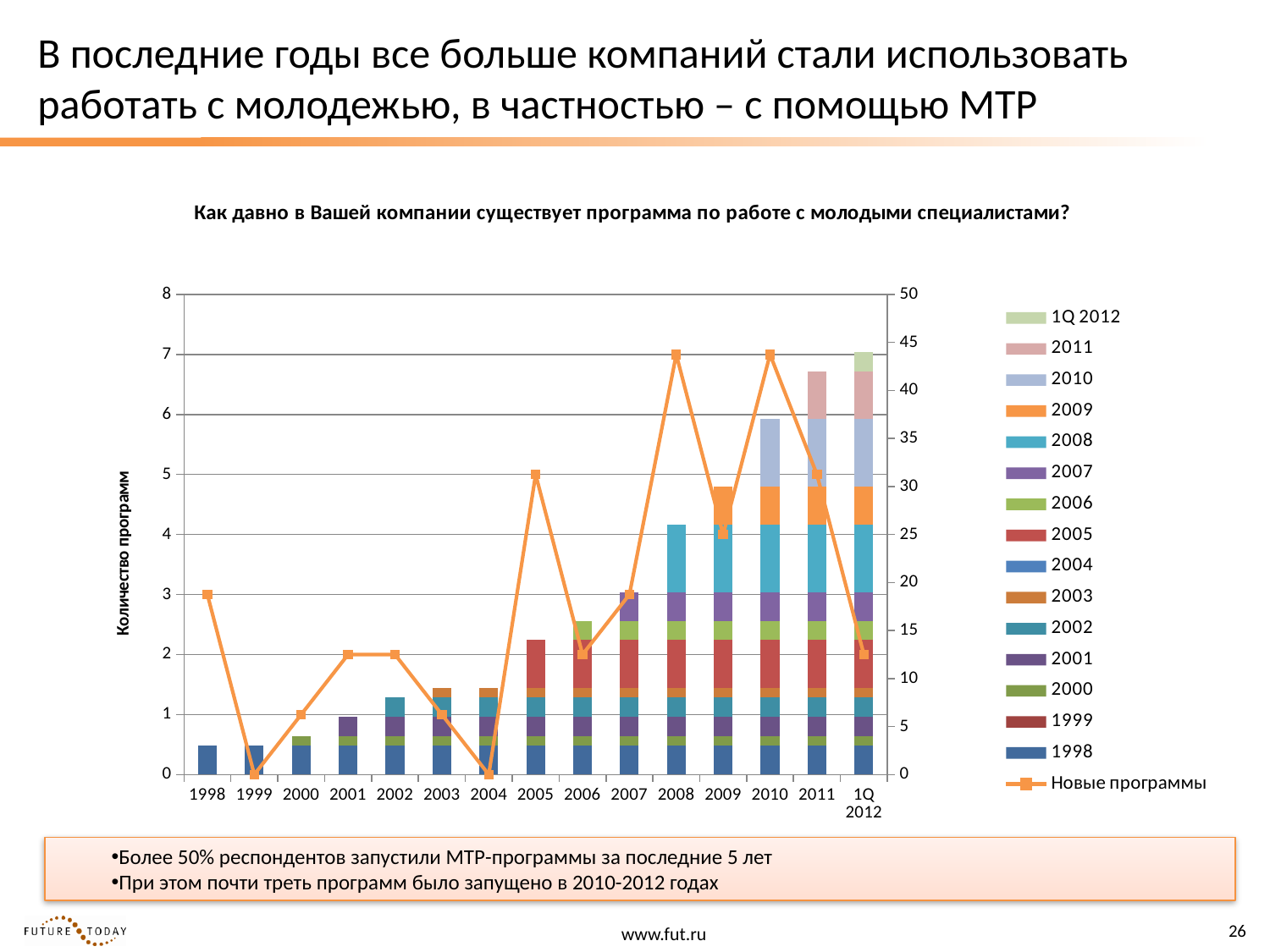

# В последние годы все больше компаний стали использовать работать с молодежью, в частностью – с помощью МТР

### Chart: Как давно в Вашей компании существует программа по работе с молодыми специалистами?

| Category | 1998 | 1999 | 2000 | 2001 | 2002 | 2003 | 2004 | 2005 | 2006 | 2007 | 2008 | 2009 | 2010 | 2011 | 1Q 2012 |  |
|---|---|---|---|---|---|---|---|---|---|---|---|---|---|---|---|---|
| 1998 | 3.0 | None | None | None | None | None | None | None | None | None | None | None | None | None | None | 3.0 |
| 1999 | 3.0 | 0.0 | None | None | None | None | None | None | None | None | None | None | None | None | None | 0.0 |
| 2000 | 3.0 | 0.0 | 1.0 | None | None | None | None | None | None | None | None | None | None | None | None | 1.0 |
| 2001 | 3.0 | 0.0 | 1.0 | 2.0 | None | None | None | None | None | None | None | None | None | None | None | 2.0 |
| 2002 | 3.0 | 0.0 | 1.0 | 2.0 | 2.0 | None | None | None | None | None | None | None | None | None | None | 2.0 |
| 2003 | 3.0 | 0.0 | 1.0 | 2.0 | 2.0 | 1.0 | None | None | None | None | None | None | None | None | None | 1.0 |
| 2004 | 3.0 | 0.0 | 1.0 | 2.0 | 2.0 | 1.0 | 0.0 | None | None | None | None | None | None | None | None | 0.0 |
| 2005 | 3.0 | 0.0 | 1.0 | 2.0 | 2.0 | 1.0 | 0.0 | 5.0 | None | None | None | None | None | None | None | 5.0 |
| 2006 | 3.0 | 0.0 | 1.0 | 2.0 | 2.0 | 1.0 | 0.0 | 5.0 | 2.0 | None | None | None | None | None | None | 2.0 |
| 2007 | 3.0 | 0.0 | 1.0 | 2.0 | 2.0 | 1.0 | 0.0 | 5.0 | 2.0 | 3.0 | None | None | None | None | None | 3.0 |
| 2008 | 3.0 | 0.0 | 1.0 | 2.0 | 2.0 | 1.0 | 0.0 | 5.0 | 2.0 | 3.0 | 7.0 | None | None | None | None | 7.0 |
| 2009 | 3.0 | 0.0 | 1.0 | 2.0 | 2.0 | 1.0 | 0.0 | 5.0 | 2.0 | 3.0 | 7.0 | 4.0 | None | None | None | 4.0 |
| 2010 | 3.0 | 0.0 | 1.0 | 2.0 | 2.0 | 1.0 | 0.0 | 5.0 | 2.0 | 3.0 | 7.0 | 4.0 | 7.0 | None | None | 7.0 |
| 2011 | 3.0 | 0.0 | 1.0 | 2.0 | 2.0 | 1.0 | 0.0 | 5.0 | 2.0 | 3.0 | 7.0 | 4.0 | 7.0 | 5.0 | None | 5.0 |
| 1Q 2012 | 3.0 | 0.0 | 1.0 | 2.0 | 2.0 | 1.0 | 0.0 | 5.0 | 2.0 | 3.0 | 7.0 | 4.0 | 7.0 | 5.0 | 2.0 | 2.0 |
Более 50% респондентов запустили МТР-программы за последние 5 лет
При этом почти треть программ было запущено в 2010-2012 годах